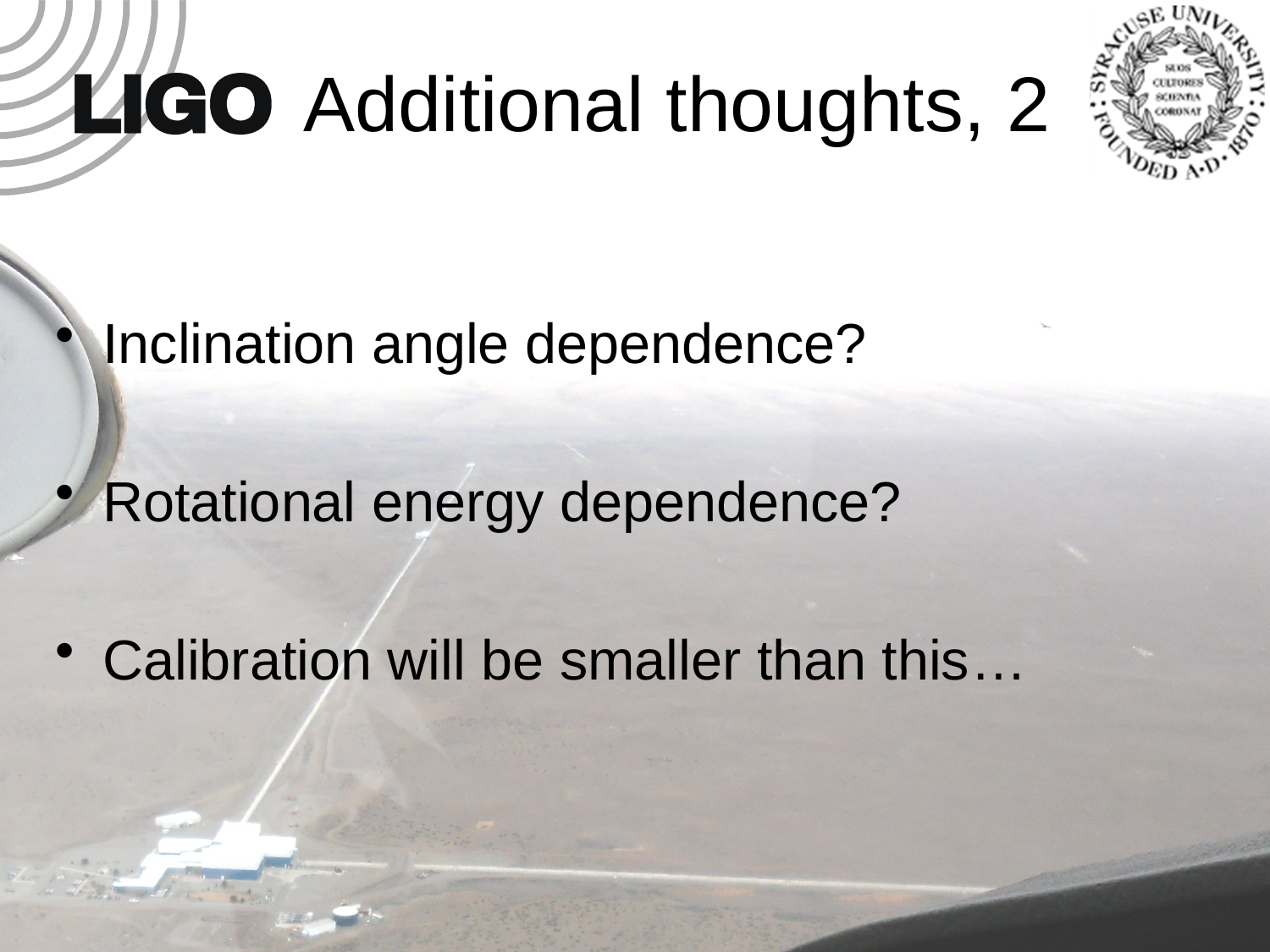

# Additional thoughts, 2

Inclination angle dependence?

Rotational energy dependence?

Calibration will be smaller than this…